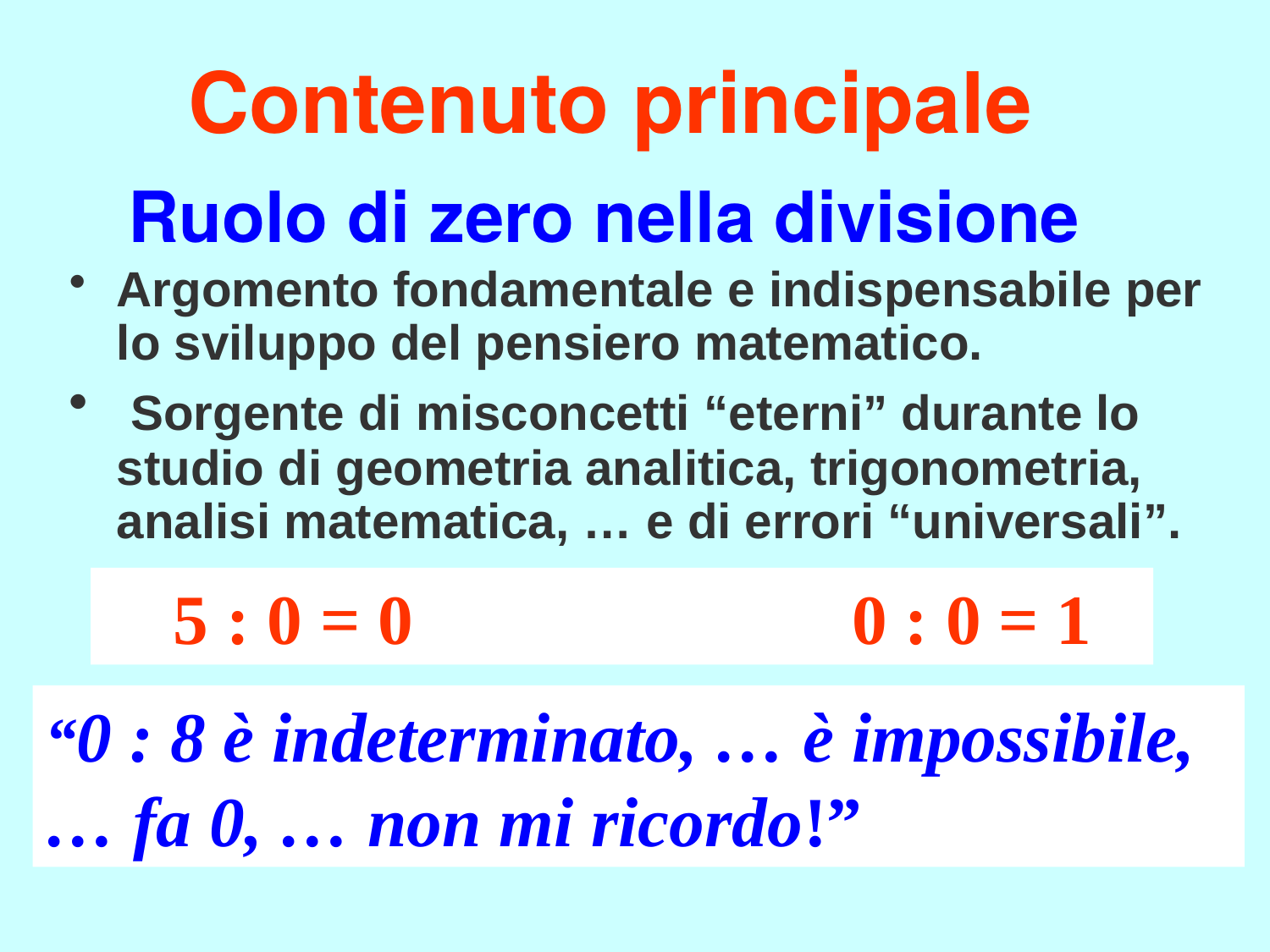

# Contenuto principale
Ruolo di zero nella divisione
Argomento fondamentale e indispensabile per lo sviluppo del pensiero matematico.
 Sorgente di misconcetti “eterni” durante lo studio di geometria analitica, trigonometria, analisi matematica, … e di errori “universali”.
    5 : 0 = 0                         0 : 0 = 1
“0 : 8 è indeterminato, … è impossibile, … fa 0, … non mi ricordo!”
Daniela Valenti, 2020
2